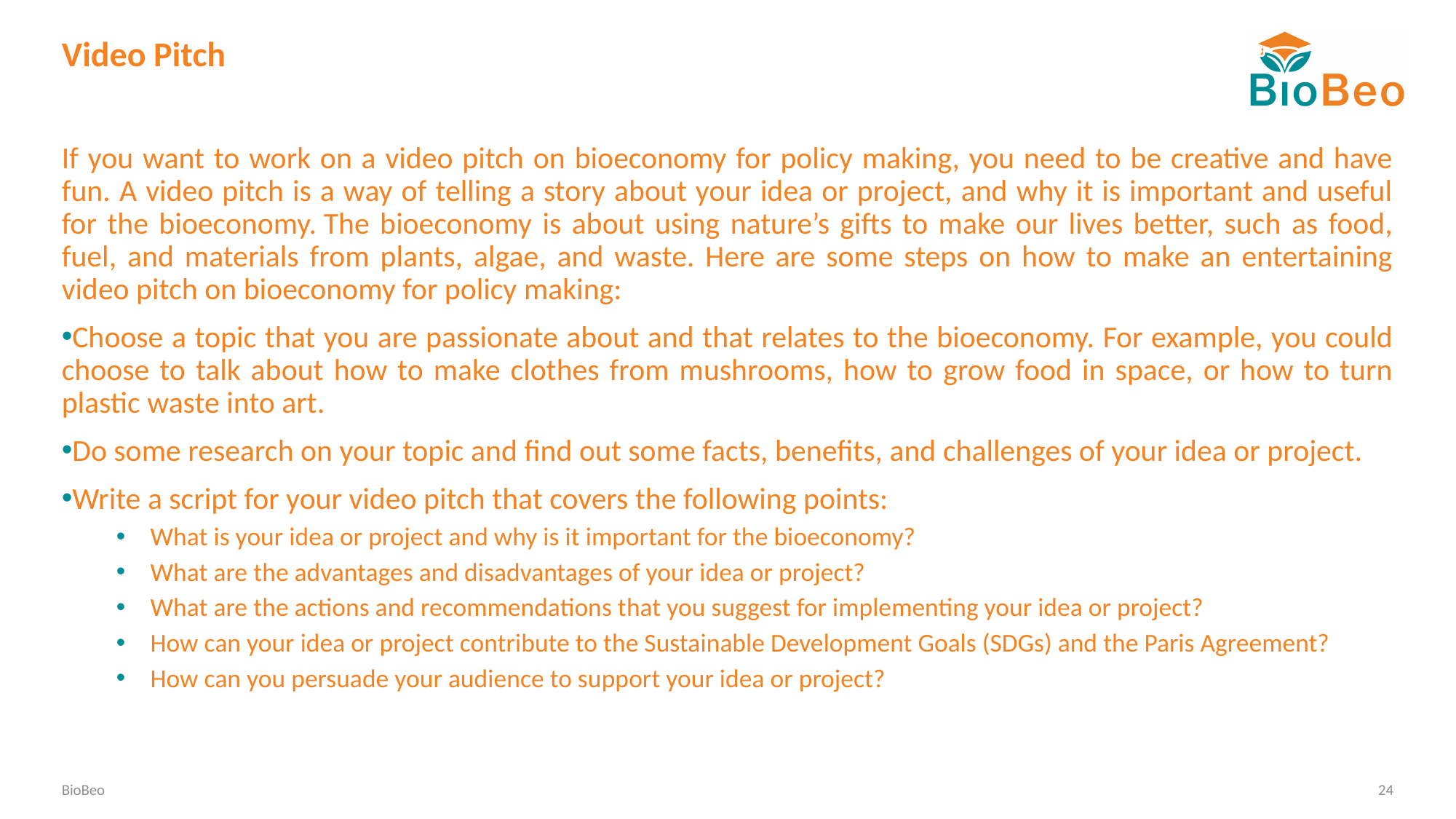

# Video Pitch

If you want to work on a video pitch on bioeconomy for policy making, you need to be creative and have fun. A video pitch is a way of telling a story about your idea or project, and why it is important and useful for the bioeconomy. The bioeconomy is about using nature’s gifts to make our lives better, such as food, fuel, and materials from plants, algae, and waste. Here are some steps on how to make an entertaining video pitch on bioeconomy for policy making:
Choose a topic that you are passionate about and that relates to the bioeconomy. For example, you could choose to talk about how to make clothes from mushrooms, how to grow food in space, or how to turn plastic waste into art.
Do some research on your topic and find out some facts, benefits, and challenges of your idea or project.
Write a script for your video pitch that covers the following points:
What is your idea or project and why is it important for the bioeconomy?
What are the advantages and disadvantages of your idea or project?
What are the actions and recommendations that you suggest for implementing your idea or project?
How can your idea or project contribute to the Sustainable Development Goals (SDGs) and the Paris Agreement?
How can you persuade your audience to support your idea or project?

BioBeo
24